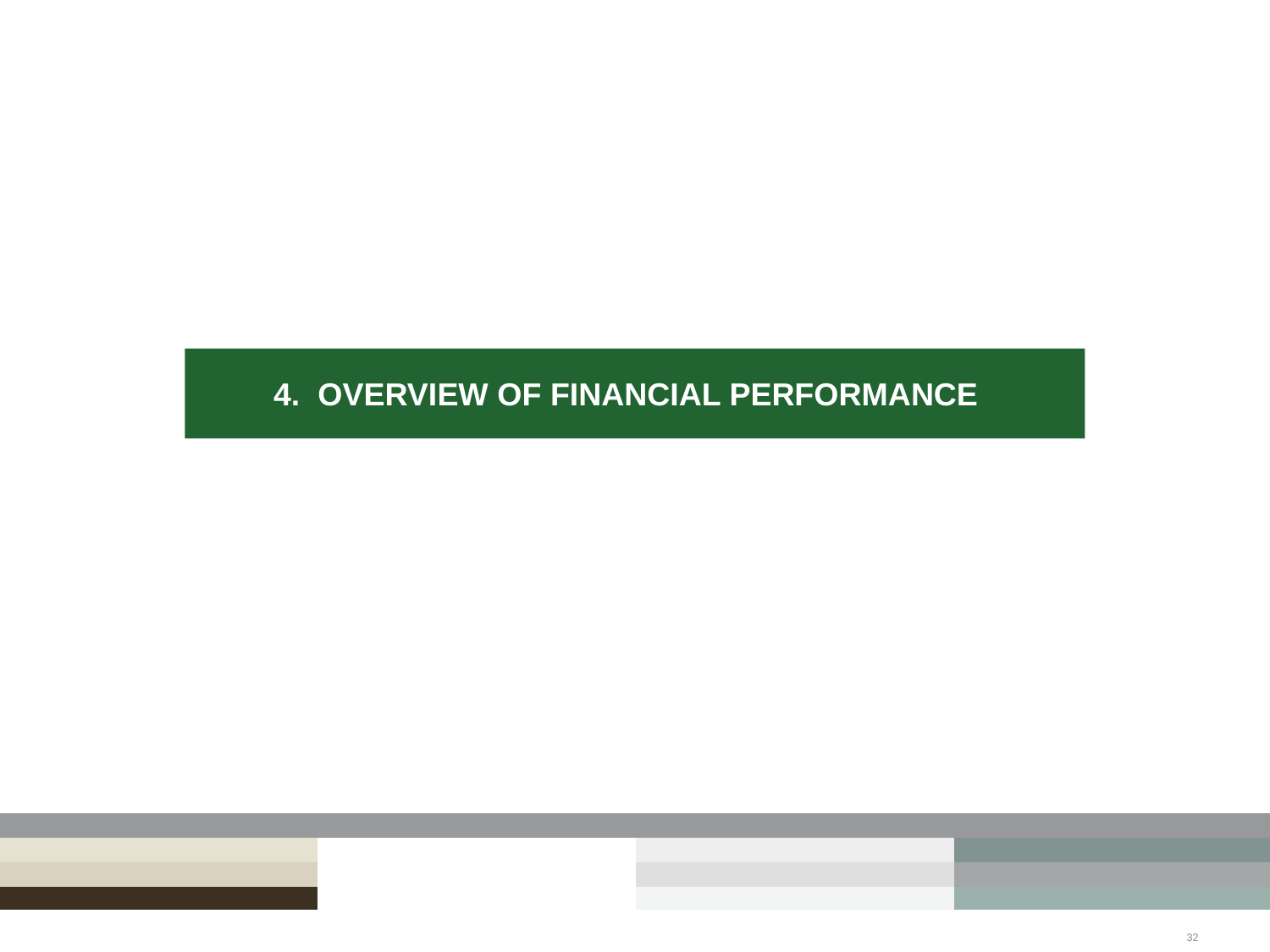

# 4.  OVERVIEW OF FINANCIAL PERFORMANCE
32